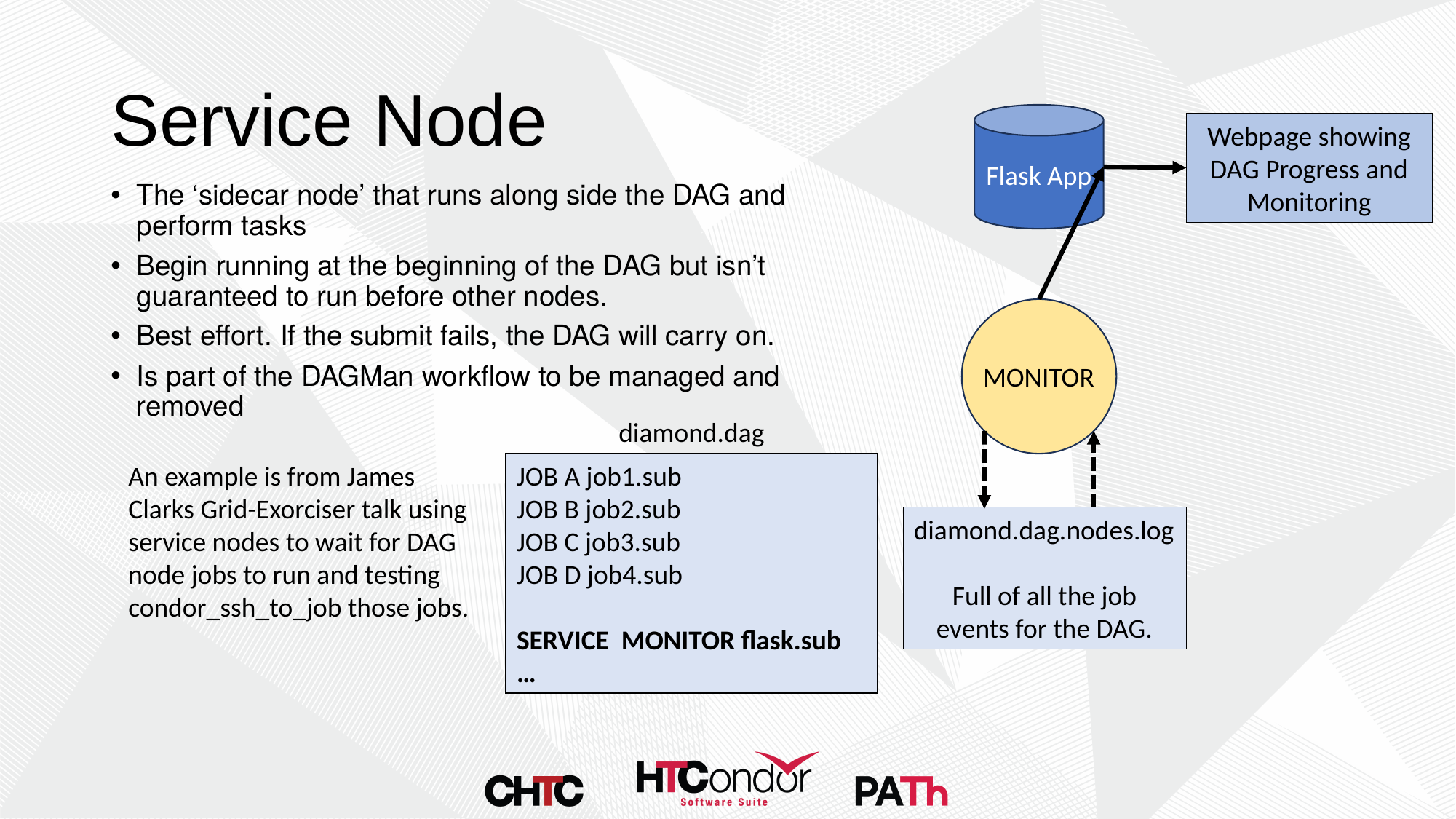

# Service Node
Flask App
Webpage showing DAG Progress and Monitoring
The ‘sidecar node’ that runs along side the DAG and perform tasks
Begin running at the beginning of the DAG but isn’t guaranteed to run before other nodes.
Best effort. If the submit fails, the DAG will carry on.
Is part of the DAGMan workflow to be managed and removed

MONITOR
diamond.dag
An example is from James Clarks Grid-Exorciser talk using service nodes to wait for DAG node jobs to run and testing condor_ssh_to_job those jobs.
JOB A job1.sub
JOB B job2.sub
JOB C job3.sub
JOB D job4.sub

SERVICE  MONITOR flask.sub
…

diamond.dag.nodes.log

Full of all the job events for the DAG.